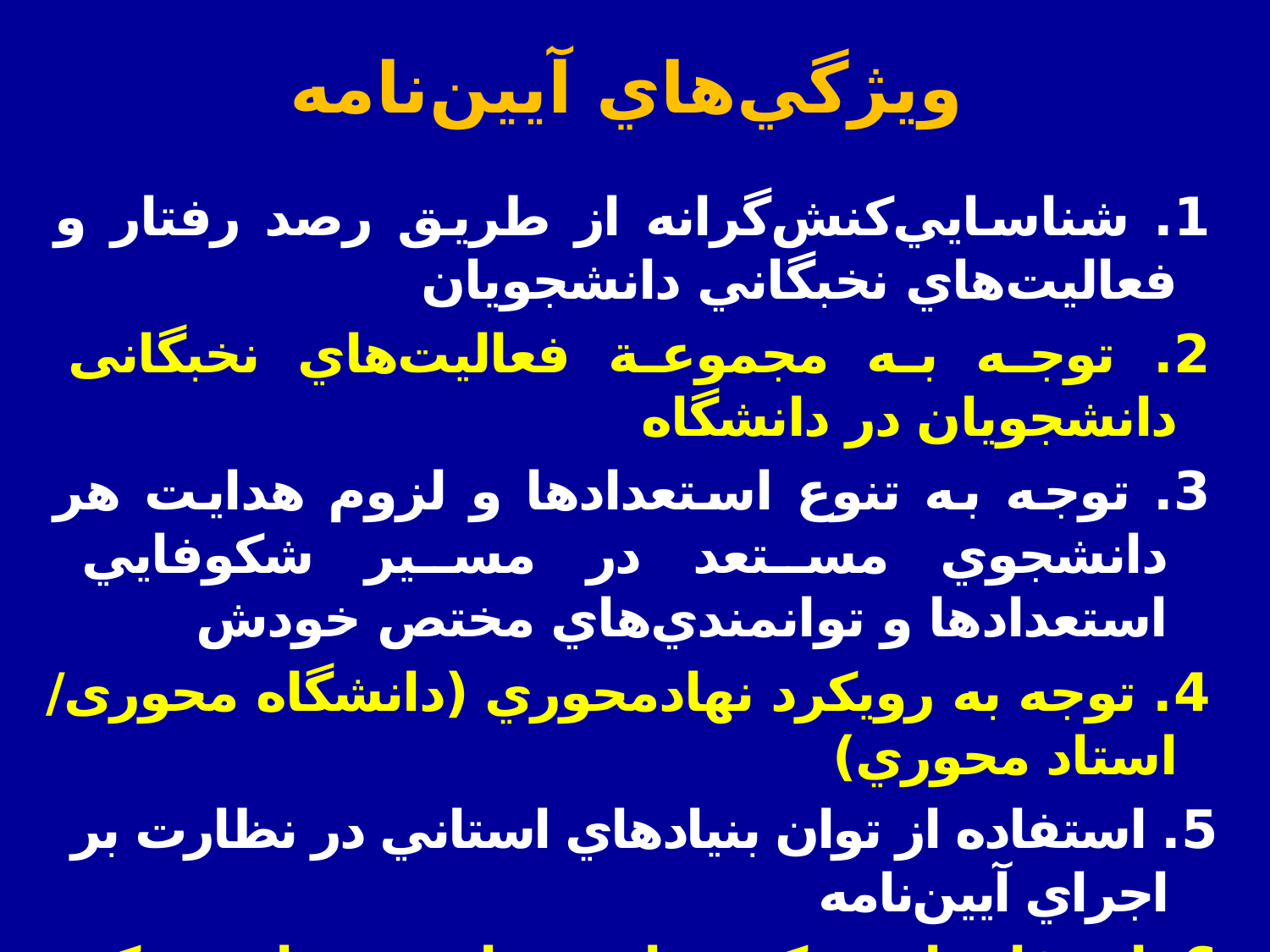

# ويژگي‌هاي آيين‌نامه
1. شناسايي‌كنش‌گرانه از طريق رصد رفتار و فعاليت‌هاي نخبگاني دانشجويان
2. توجه به مجموعة فعاليت‌هاي نخبگانی دانشجويان در دانشگاه
3. توجه به تنوع استعدادها و لزوم هدايت هر دانشجوي مستعد در مسير شكوفايي استعدادها و توانمندي‌هاي مختص خودش
4. توجه به رويكرد نهادمحوري (دانشگاه محوری/ استاد محوري)
5. استفاده از توان بنيادهاي استاني در نظارت بر اجراي آيين‌نامه
6. استفاده از رویکرد توانمندسازی به جای رویکرد صرفاً حمایتی
7. ایجاد تعهد از طریق ترویج فرهنگ کار و تلاش به جای ایجاد توقع